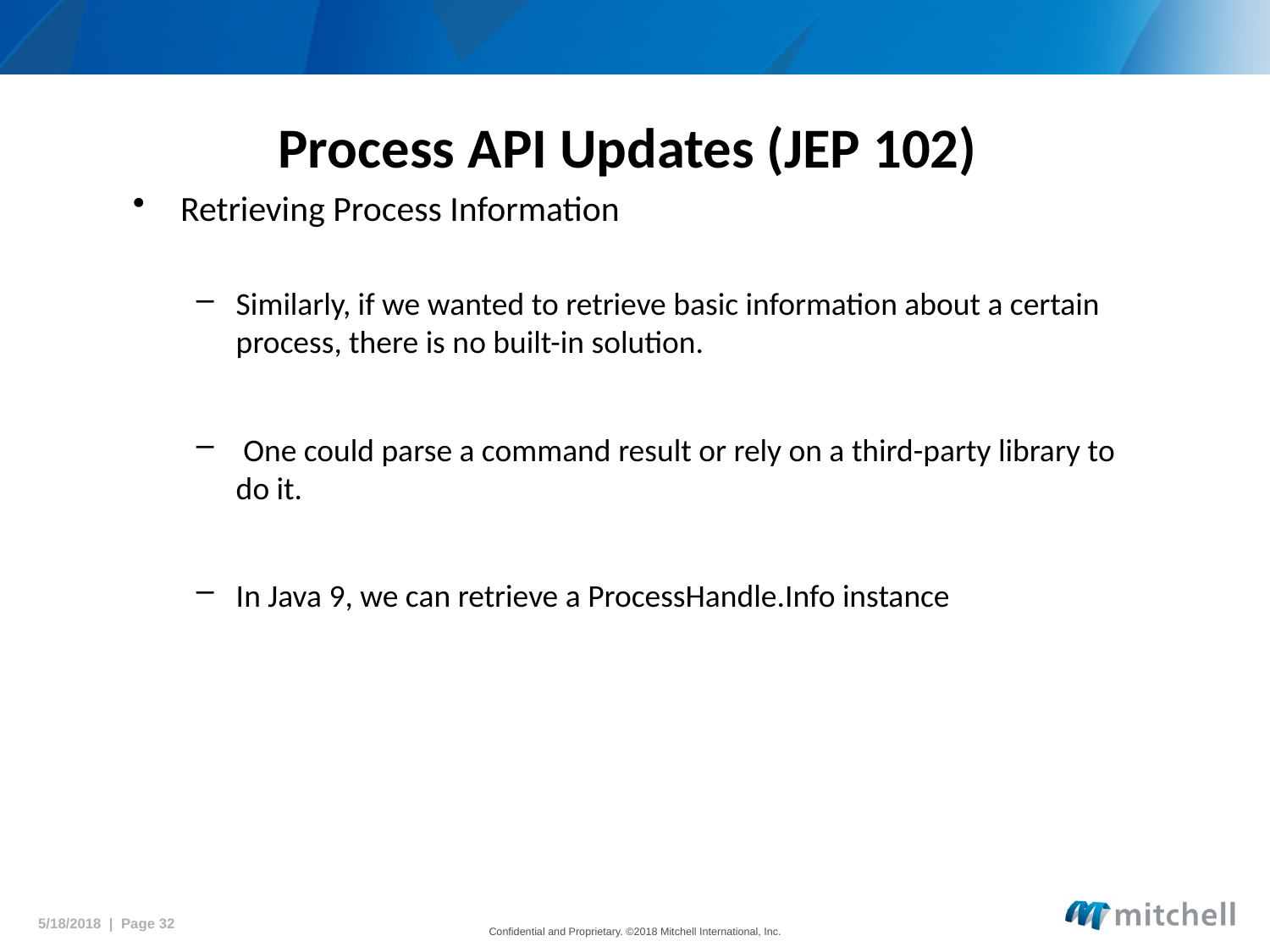

# Process API Updates (JEP 102)
Retrieving Process Information

Similarly, if we wanted to retrieve basic information about a certain process, there is no built-in solution.

 One could parse a command result or rely on a third-party library to do it.

In Java 9, we can retrieve a ProcessHandle.Info instance

5/18/2018  |  Page 32